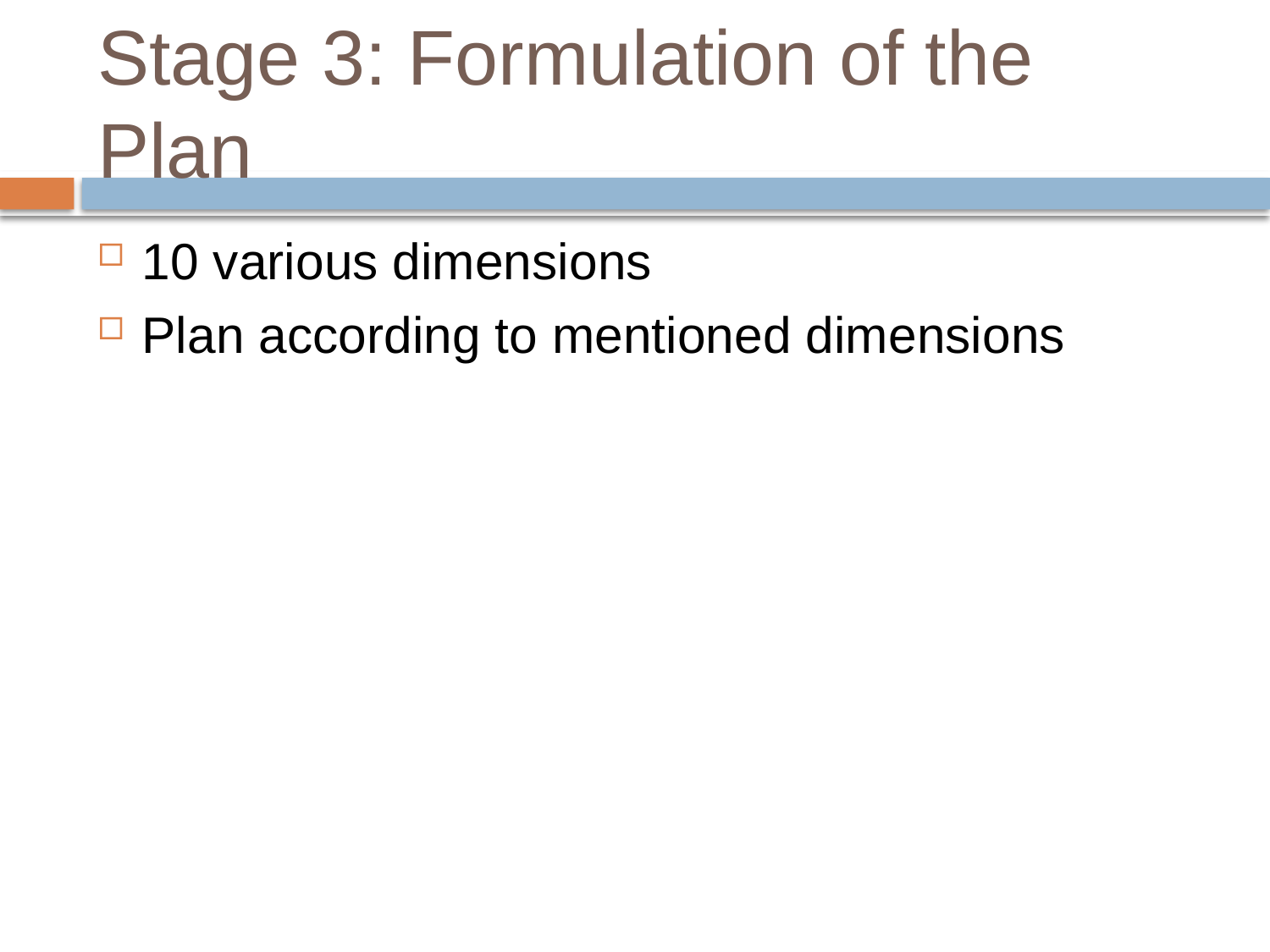

# Stage 3: Formulation of the Plan
10 various dimensions
Plan according to mentioned dimensions